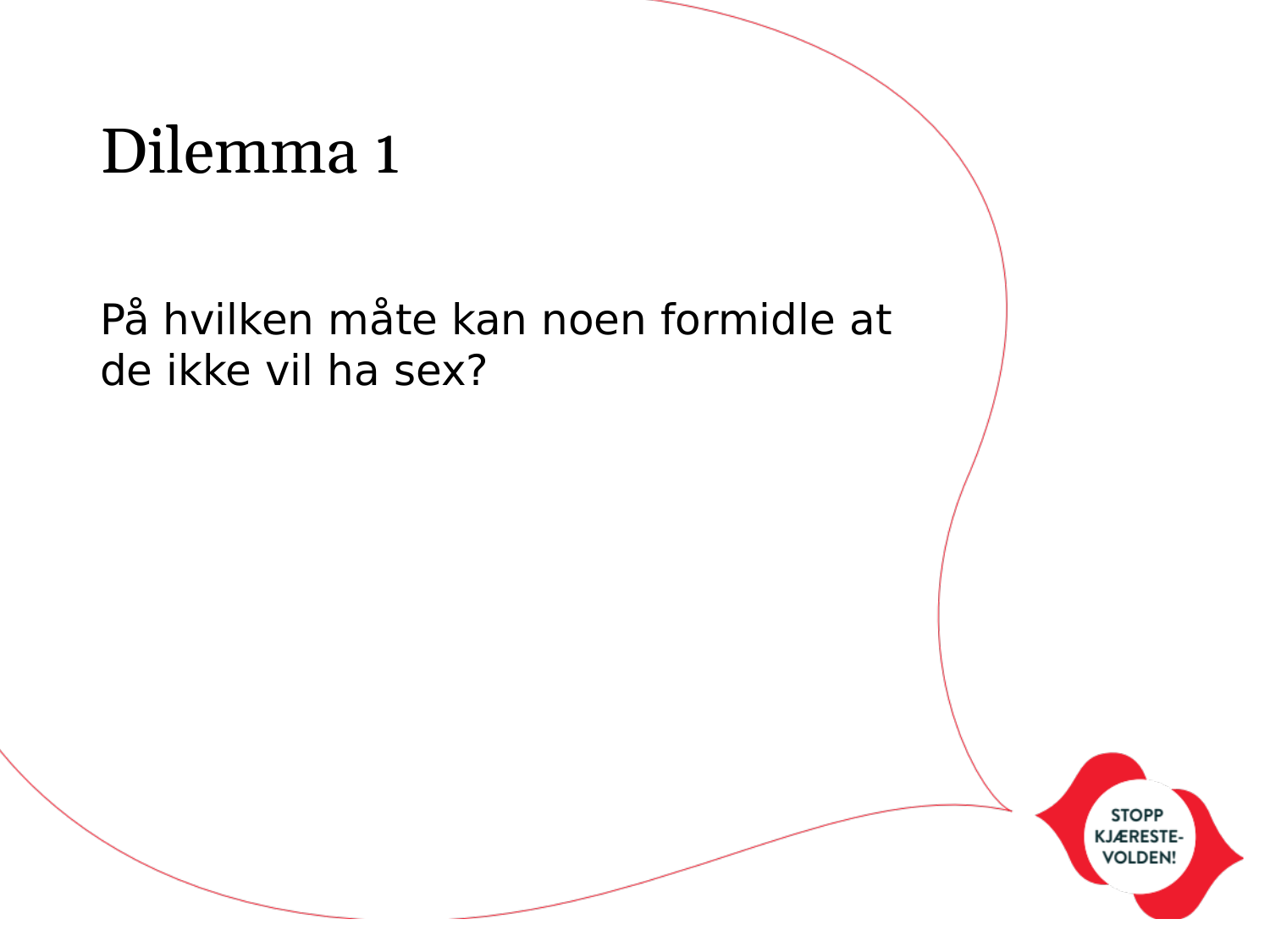

# Dilemma 1
På hvilken måte kan noen formidle at de ikke vil ha sex?